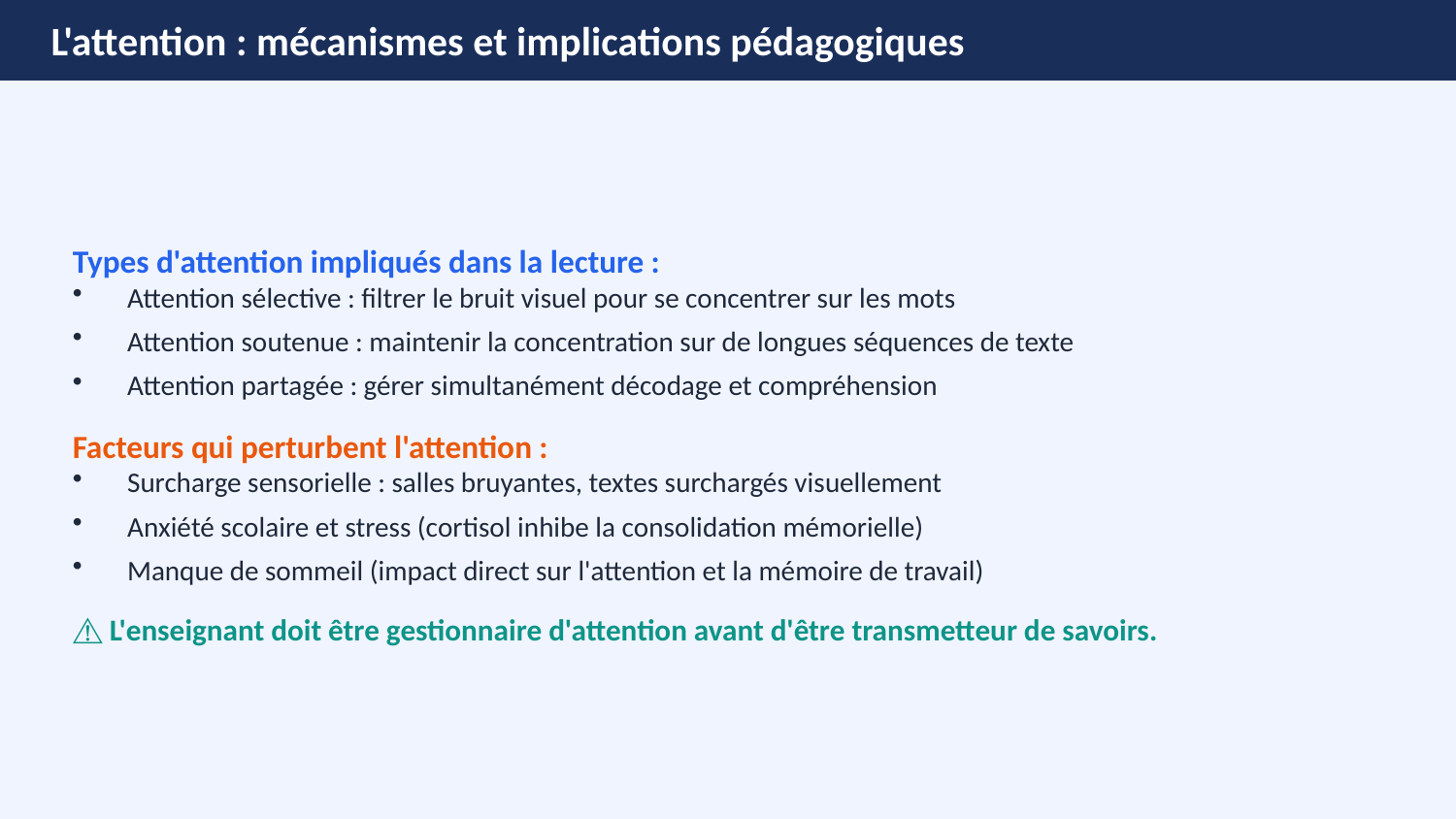

L'attention : mécanismes et implications pédagogiques
Types d'attention impliqués dans la lecture :
Attention sélective : filtrer le bruit visuel pour se concentrer sur les mots
Attention soutenue : maintenir la concentration sur de longues séquences de texte
Attention partagée : gérer simultanément décodage et compréhension
Facteurs qui perturbent l'attention :
Surcharge sensorielle : salles bruyantes, textes surchargés visuellement
Anxiété scolaire et stress (cortisol inhibe la consolidation mémorielle)
Manque de sommeil (impact direct sur l'attention et la mémoire de travail)
⚠️ L'enseignant doit être gestionnaire d'attention avant d'être transmetteur de savoirs.